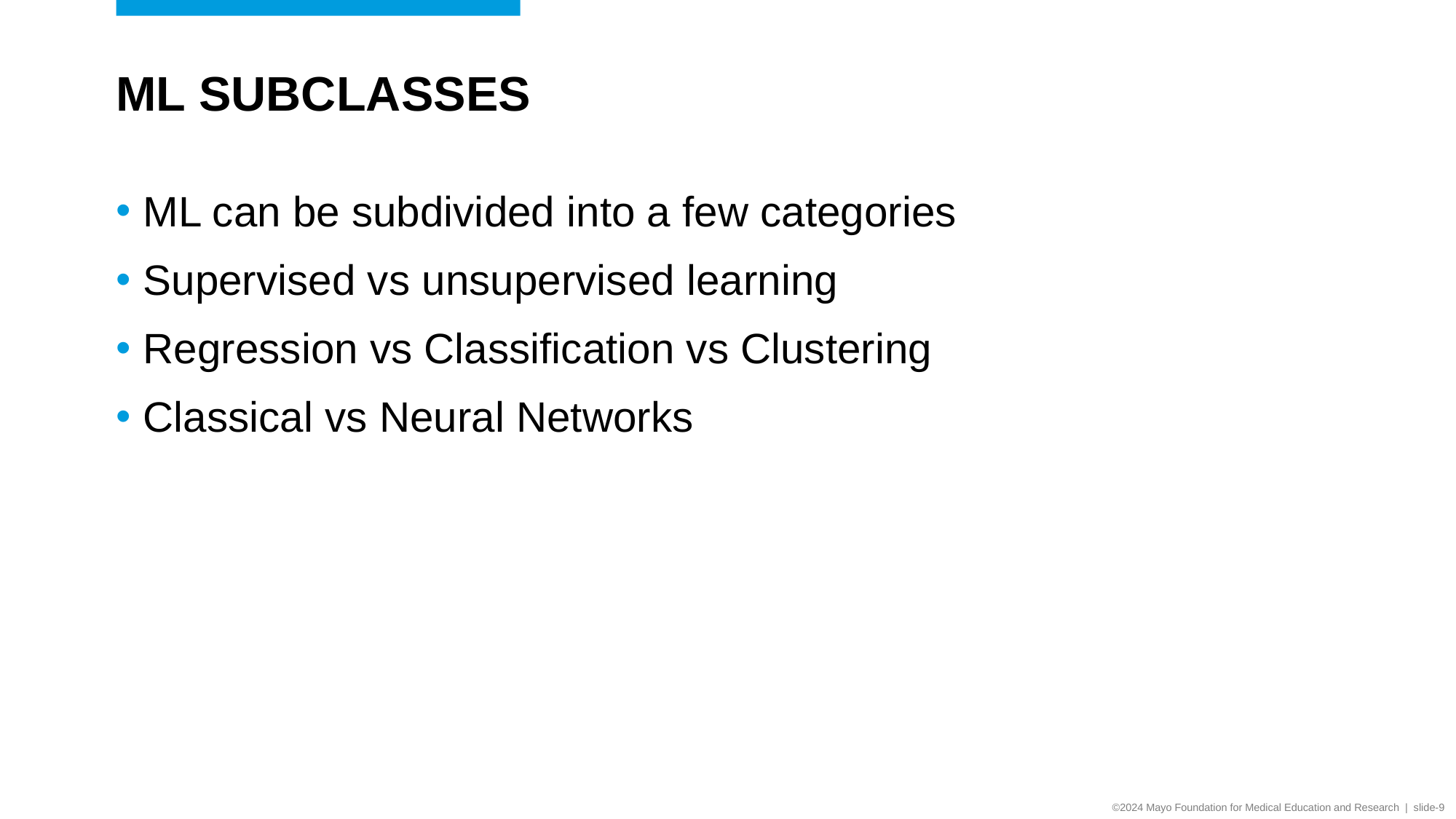

# ML Subclasses
ML can be subdivided into a few categories
Supervised vs unsupervised learning
Regression vs Classification vs Clustering
Classical vs Neural Networks